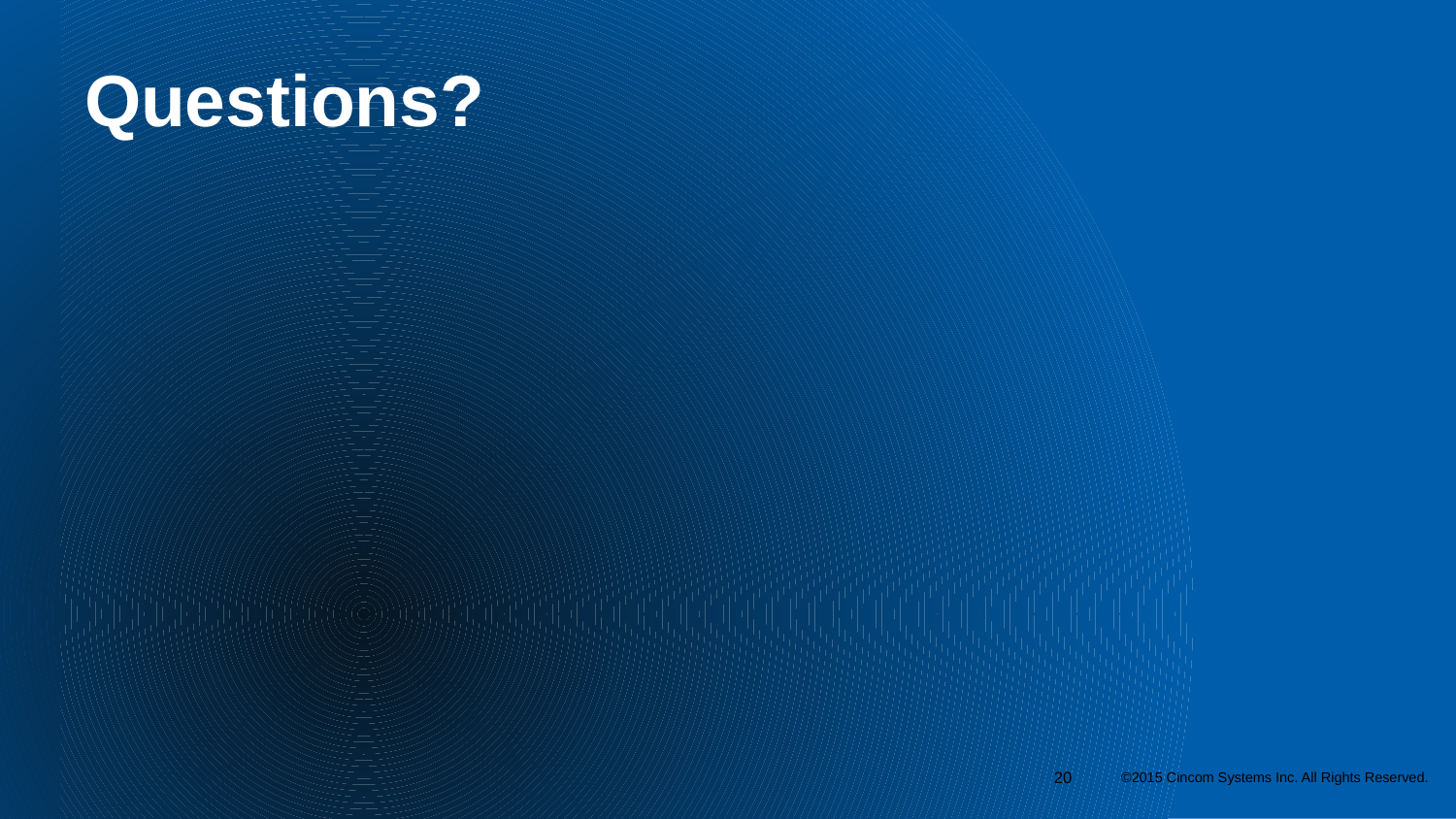

# Questions?
20
©2015 Cincom Systems Inc. All Rights Reserved.